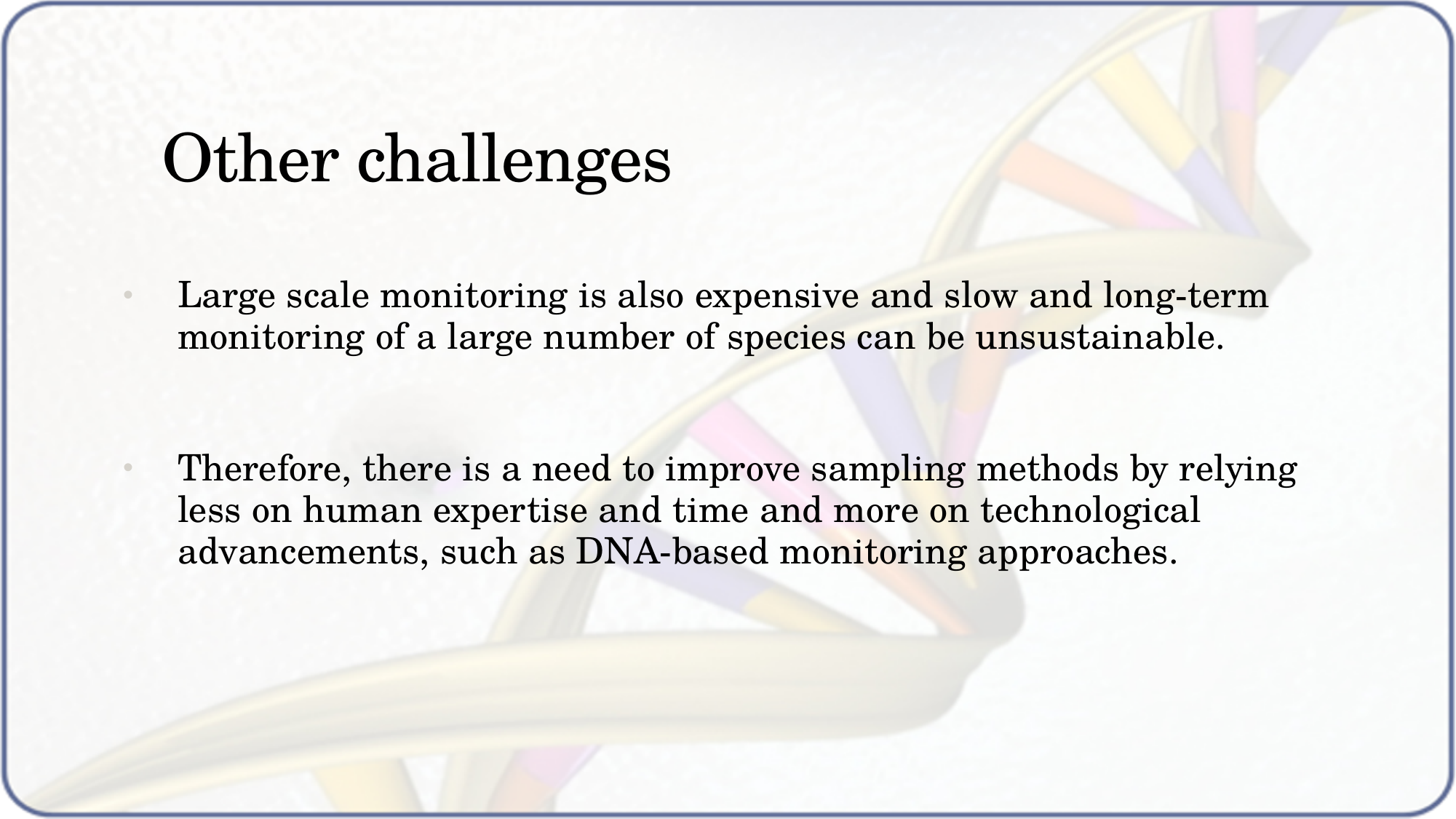

# Other challenges

Large scale monitoring is also expensive and slow and long-term monitoring of a large number of species can be unsustainable.

Therefore, there is a need to improve sampling methods by relying less on human expertise and time and more on technological advancements, such as DNA-based monitoring approaches.